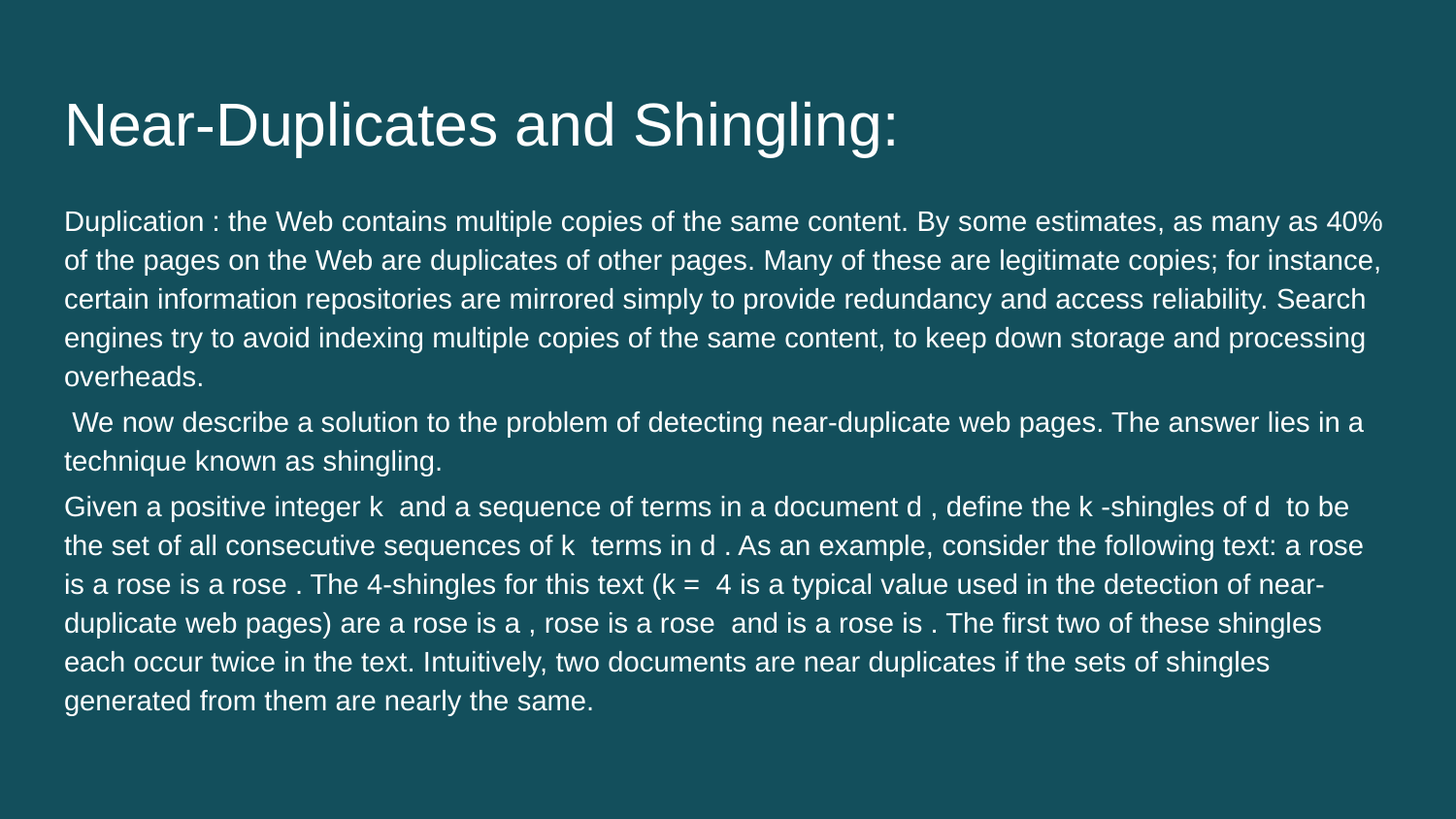

# Near-Duplicates and Shingling:
Duplication : the Web contains multiple copies of the same content. By some estimates, as many as 40% of the pages on the Web are duplicates of other pages. Many of these are legitimate copies; for instance, certain information repositories are mirrored simply to provide redundancy and access reliability. Search engines try to avoid indexing multiple copies of the same content, to keep down storage and processing overheads.
 We now describe a solution to the problem of detecting near-duplicate web pages. The answer lies in a technique known as shingling.
Given a positive integer k  and a sequence of terms in a document d , define the k -shingles of d  to be the set of all consecutive sequences of k  terms in d . As an example, consider the following text: a rose is a rose is a rose . The 4-shingles for this text (k =  4 is a typical value used in the detection of near-duplicate web pages) are a rose is a , rose is a rose  and is a rose is . The first two of these shingles each occur twice in the text. Intuitively, two documents are near duplicates if the sets of shingles generated from them are nearly the same.